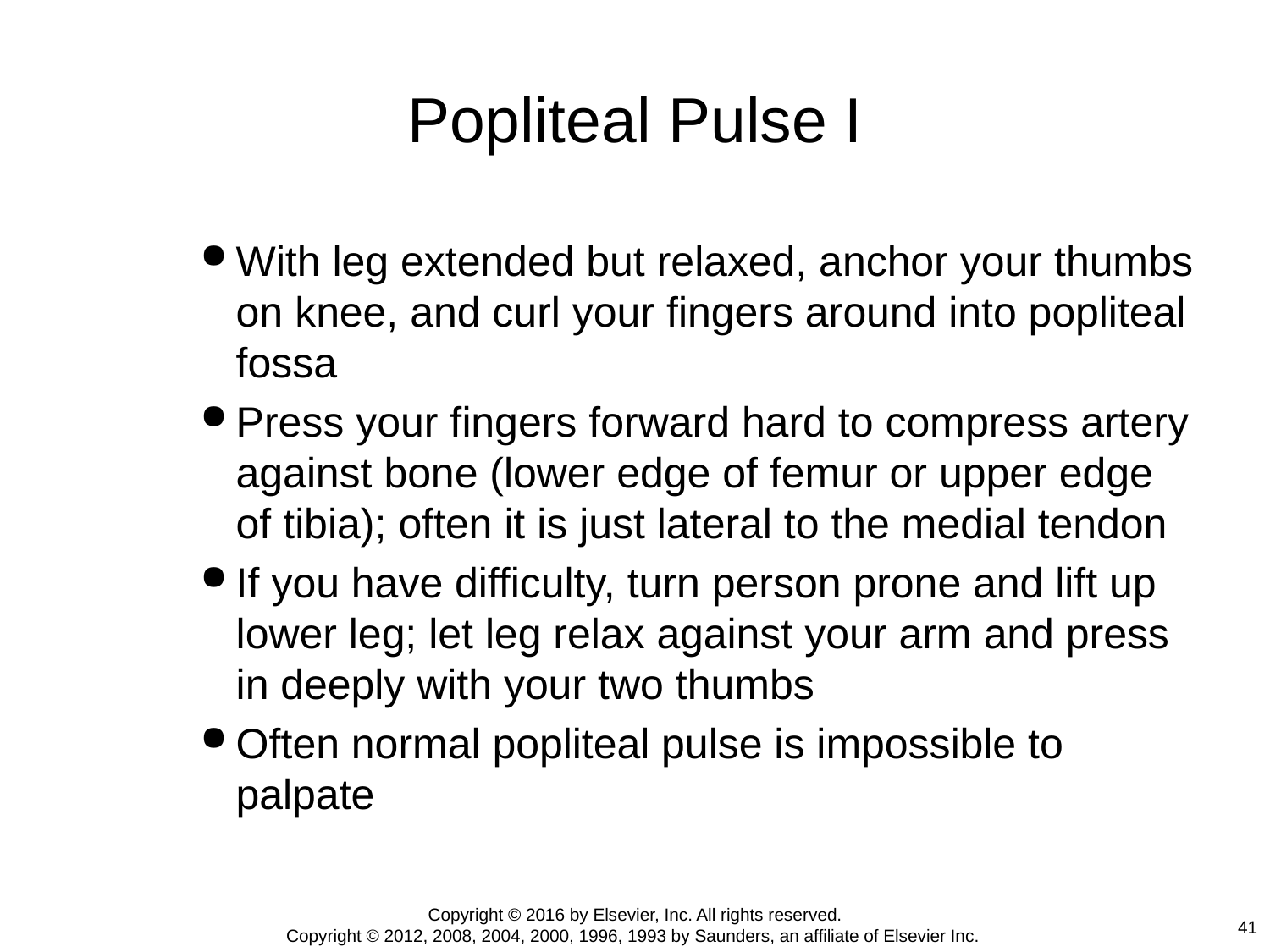

# Popliteal Pulse I
With leg extended but relaxed, anchor your thumbs on knee, and curl your fingers around into popliteal fossa
Press your fingers forward hard to compress artery against bone (lower edge of femur or upper edge of tibia); often it is just lateral to the medial tendon
If you have difficulty, turn person prone and lift up lower leg; let leg relax against your arm and press in deeply with your two thumbs
Often normal popliteal pulse is impossible to palpate
Copyright © 2016 by Elsevier, Inc. All rights reserved.
Copyright © 2012, 2008, 2004, 2000, 1996, 1993 by Saunders, an affiliate of Elsevier Inc.
41